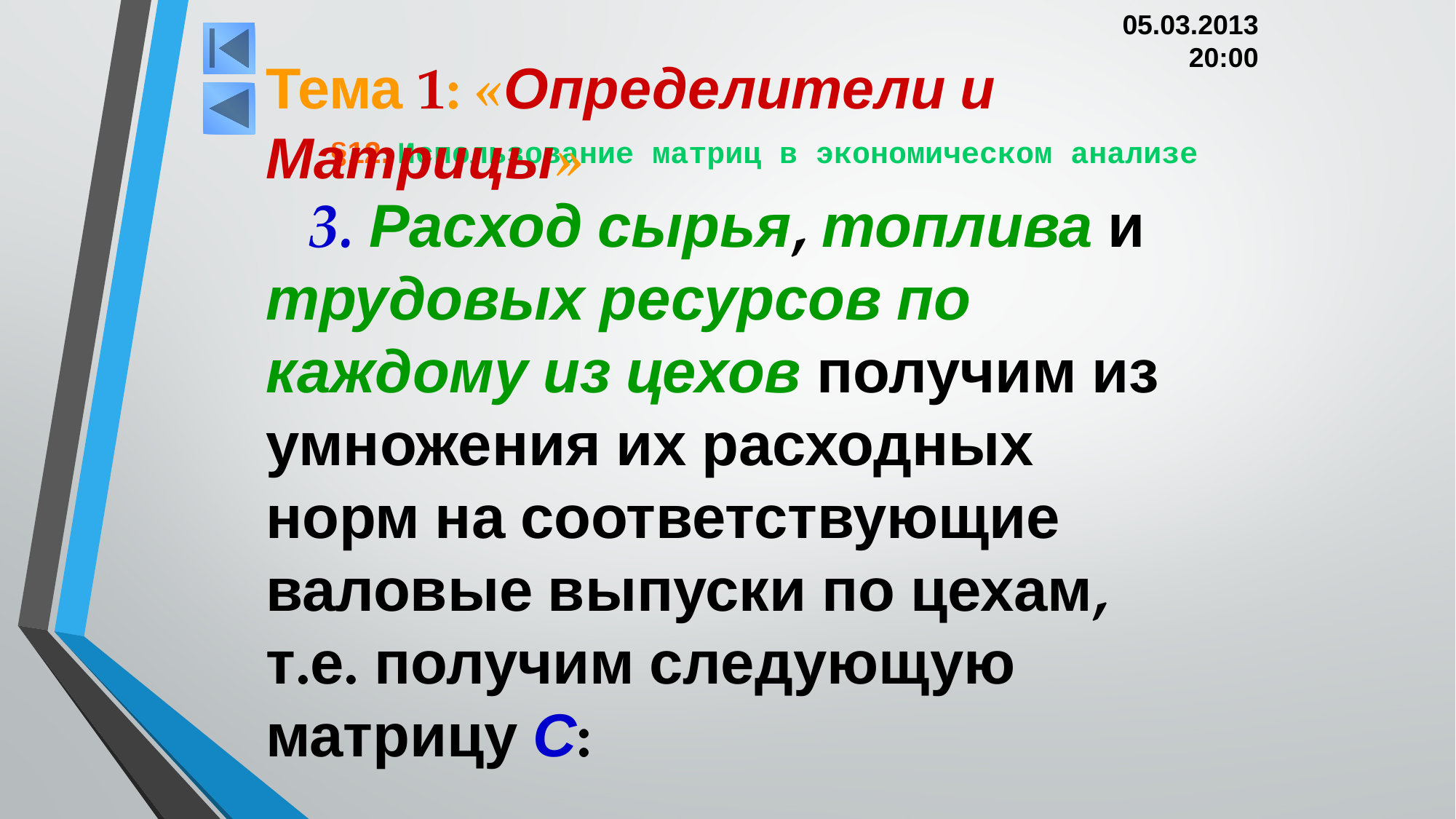

05.03.2013 20:00

Тема 1: «Определители и Матрицы»

# §12. Использование матриц в экономическом анализе
3. Расход сырья, топлива и трудовых ресурсов по каждому из цехов получим из умножения их расходных норм на соответствующие валовые выпуски по цехам, т.е. получим следующую матрицу С: